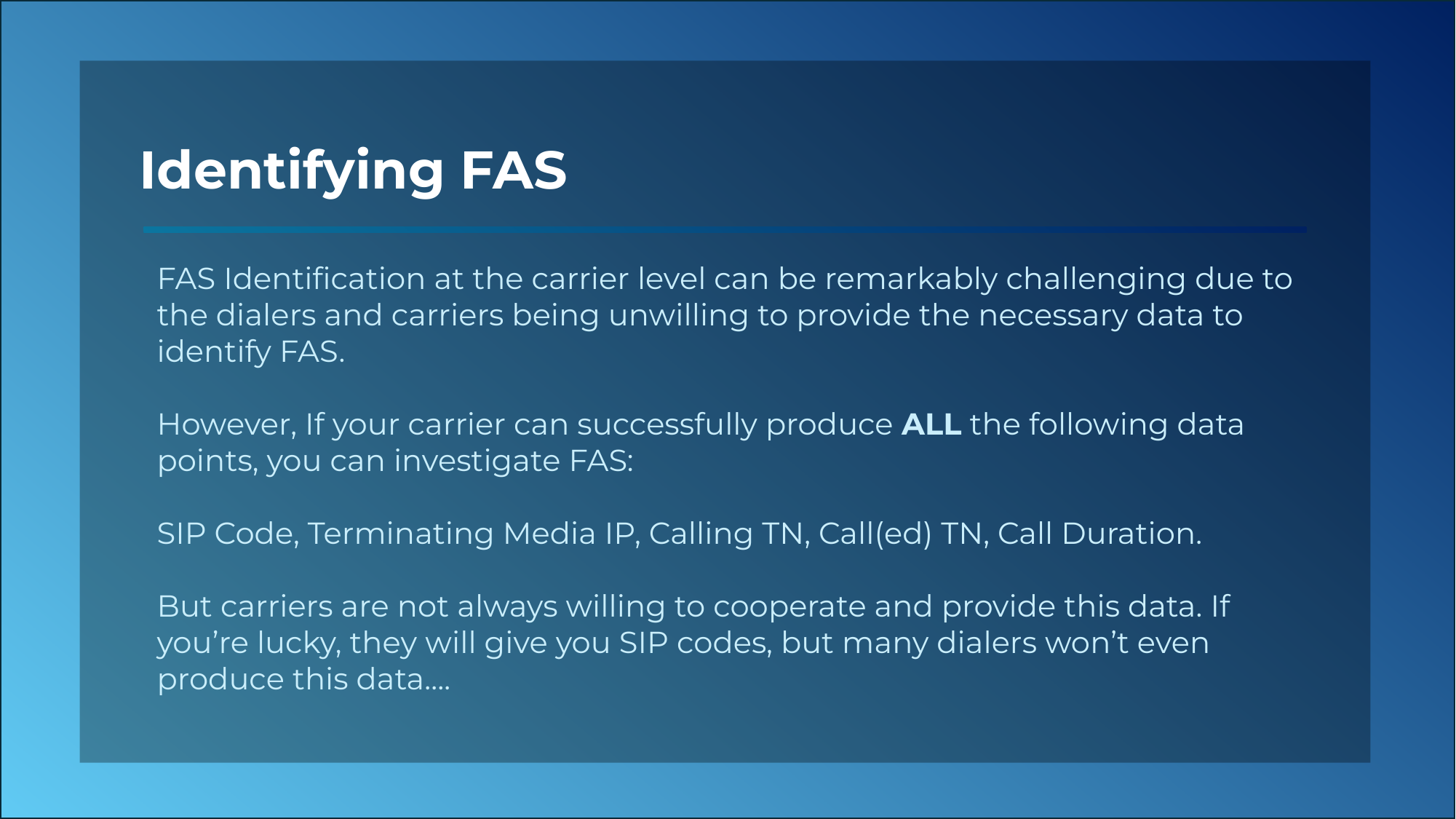

Identifying FAS
FAS Identification at the carrier level can be remarkably challenging due to the dialers and carriers being unwilling to provide the necessary data to identify FAS.

However, If your carrier can successfully produce ALL the following data points, you can investigate FAS:

SIP Code, Terminating Media IP, Calling TN, Call(ed) TN, Call Duration.

But carriers are not always willing to cooperate and provide this data. If you’re lucky, they will give you SIP codes, but many dialers won’t even produce this data….